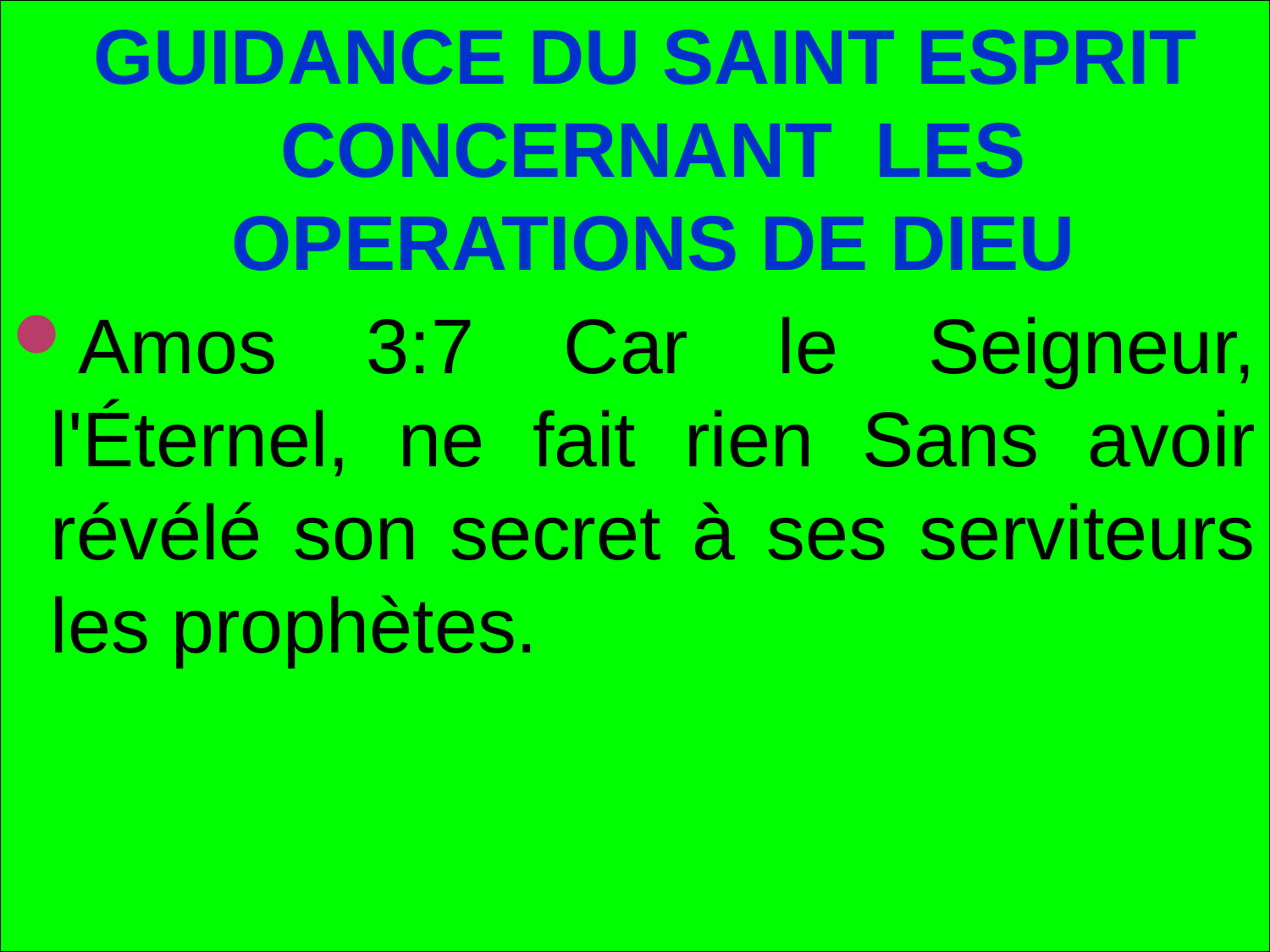

GUIDANCE DU SAINT ESPRIT CONCERNANT  LES OPERATIONS DE DIEU
Amos 3:7 Car le Seigneur, l'Éternel, ne fait rien Sans avoir révélé son secret à ses serviteurs les prophètes.